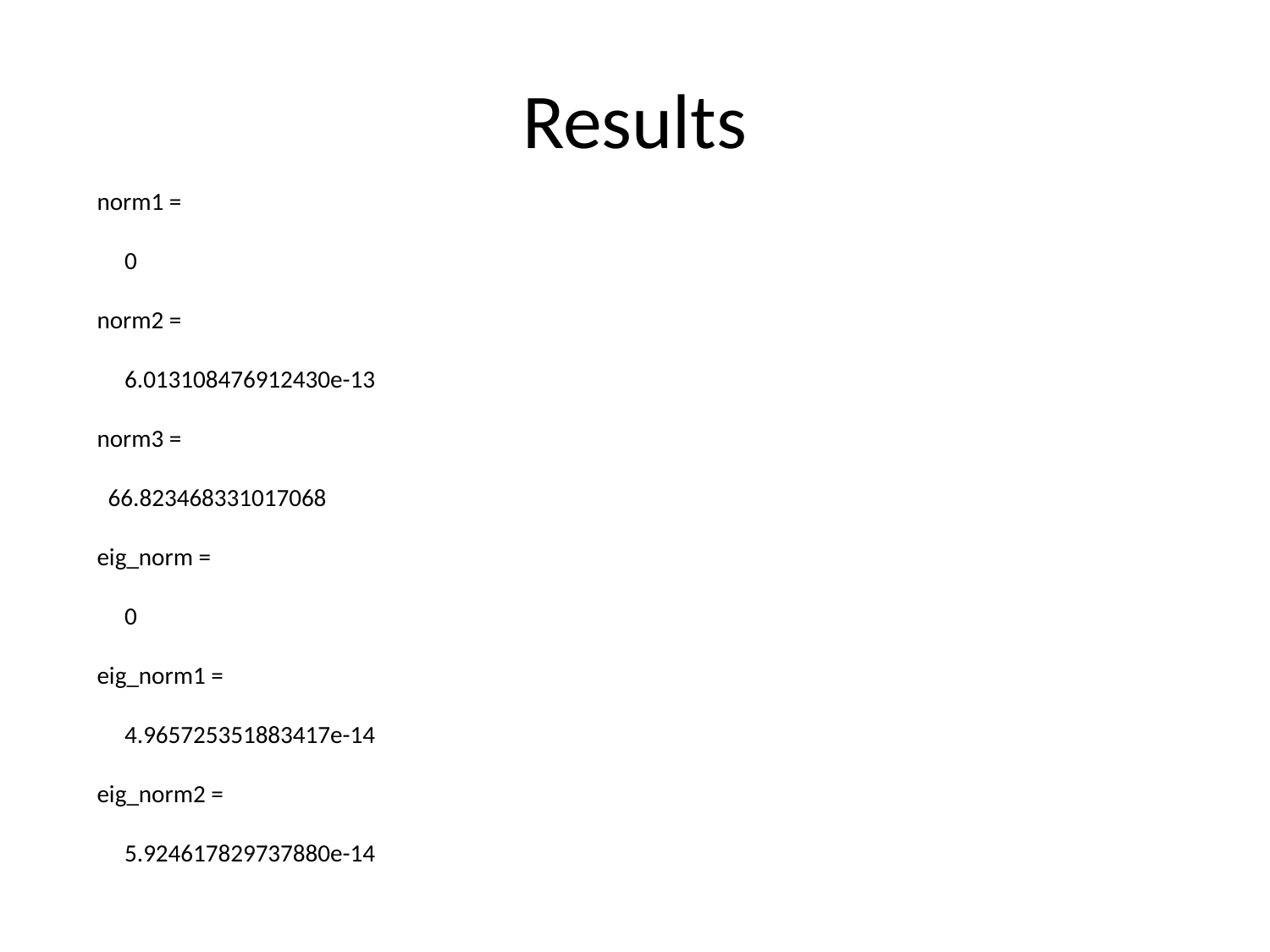

# Results
norm1 =

     0

norm2 =

     6.013108476912430e-13

norm3 =

  66.823468331017068

eig_norm =

     0

eig_norm1 =

     4.965725351883417e-14

eig_norm2 =

     5.924617829737880e-14